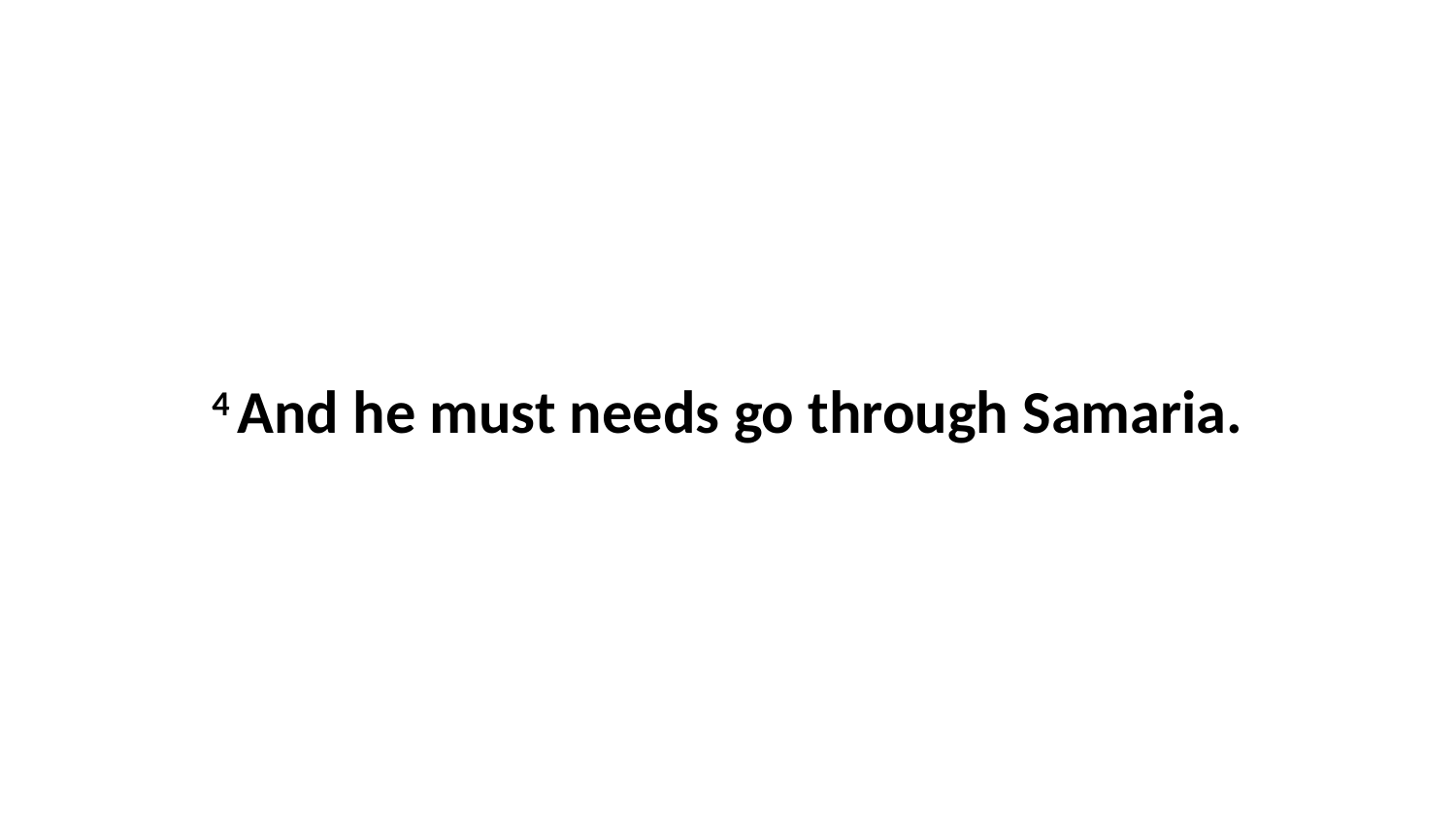

4 And he must needs go through Samaria.